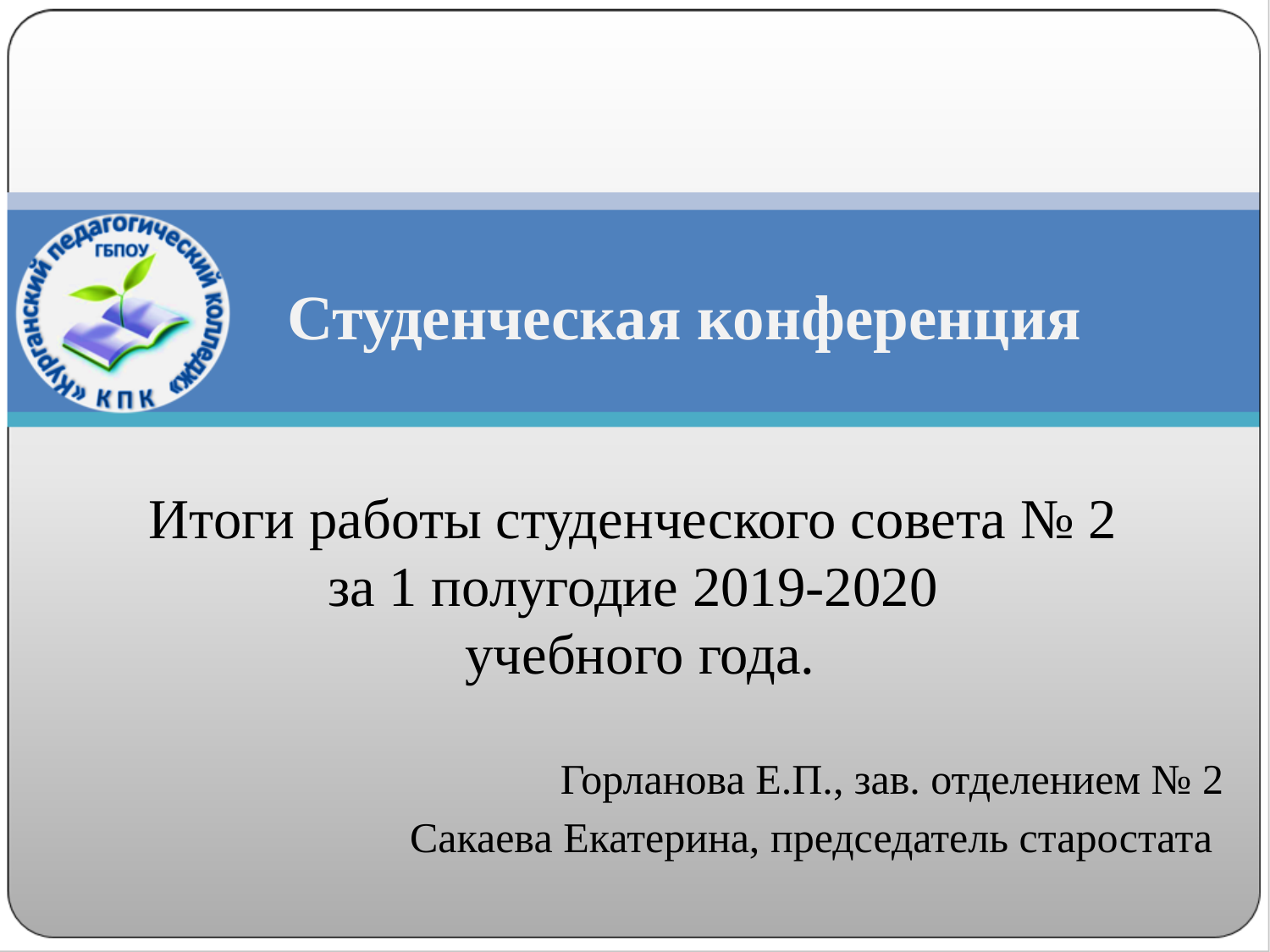

Студенческая конференция
Итоги работы студенческого совета № 2
за 1 полугодие 2019-2020
учебного года.
Горланова Е.П., зав. отделением № 2
Сакаева Екатерина, председатель старостата